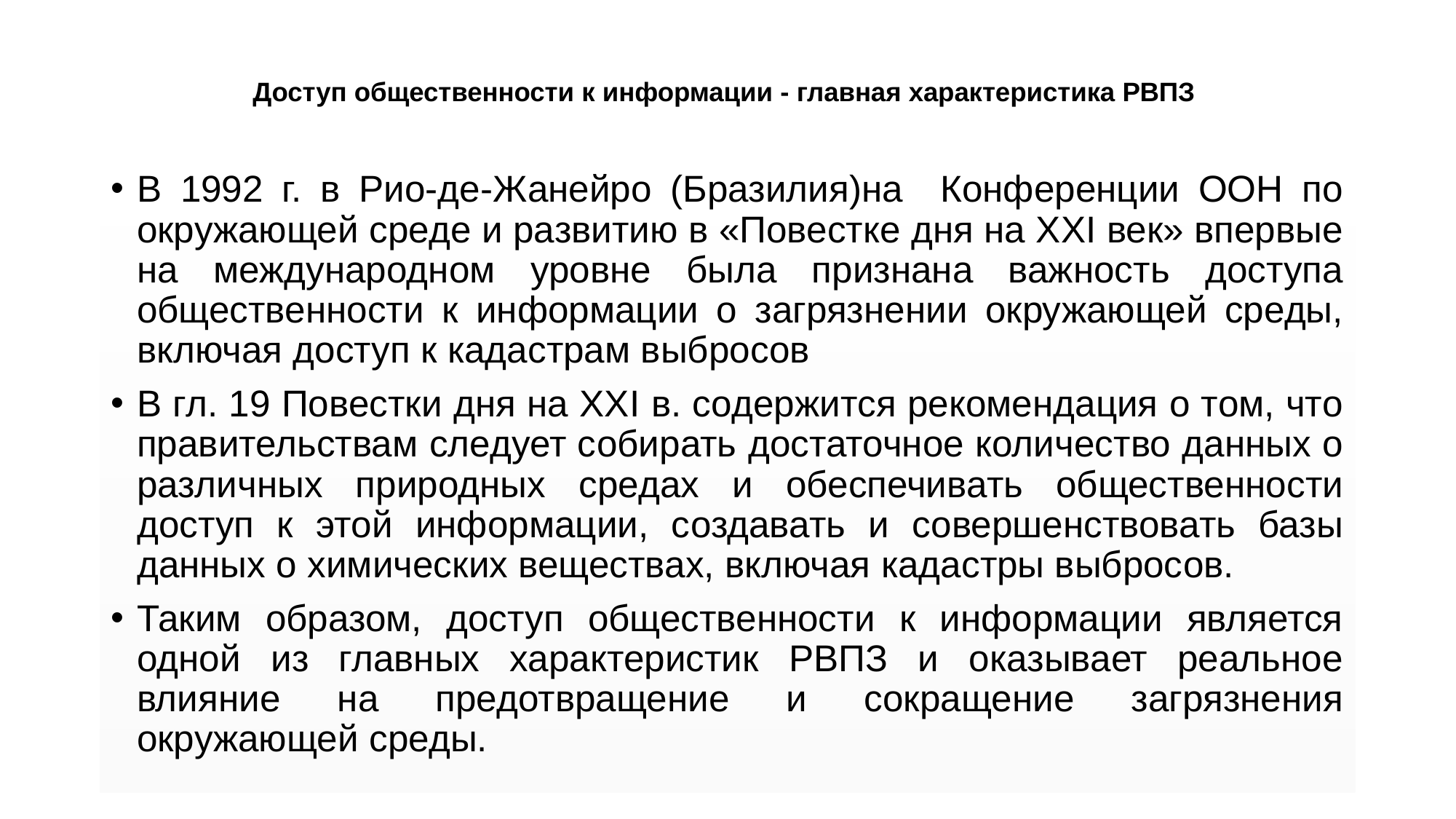

# Доступ общественности к информации - главная характеристика РВПЗ
В 1992 г. в Рио-де-Жанейро (Бразилия)на  Конференции ООН по окружающей среде и развитию в «Повестке дня на XXI век» впервые на международном уровне была признана важность доступа общественности к информации о загрязнении окружающей среды, включая доступ к кадастрам выбросов
В гл. 19 Повестки дня на XXI в. содержится рекомендация о том, что правительствам следует собирать достаточное количество данных о различных природных средах и обеспечивать общественности доступ к этой информации, создавать и совершенствовать базы данных о химических веществах, включая кадастры выбросов.
Таким образом, доступ общественности к информации является одной из главных характеристик РВПЗ и оказывает реальное влияние на предотвращение и сокращение загрязнения окружающей среды.